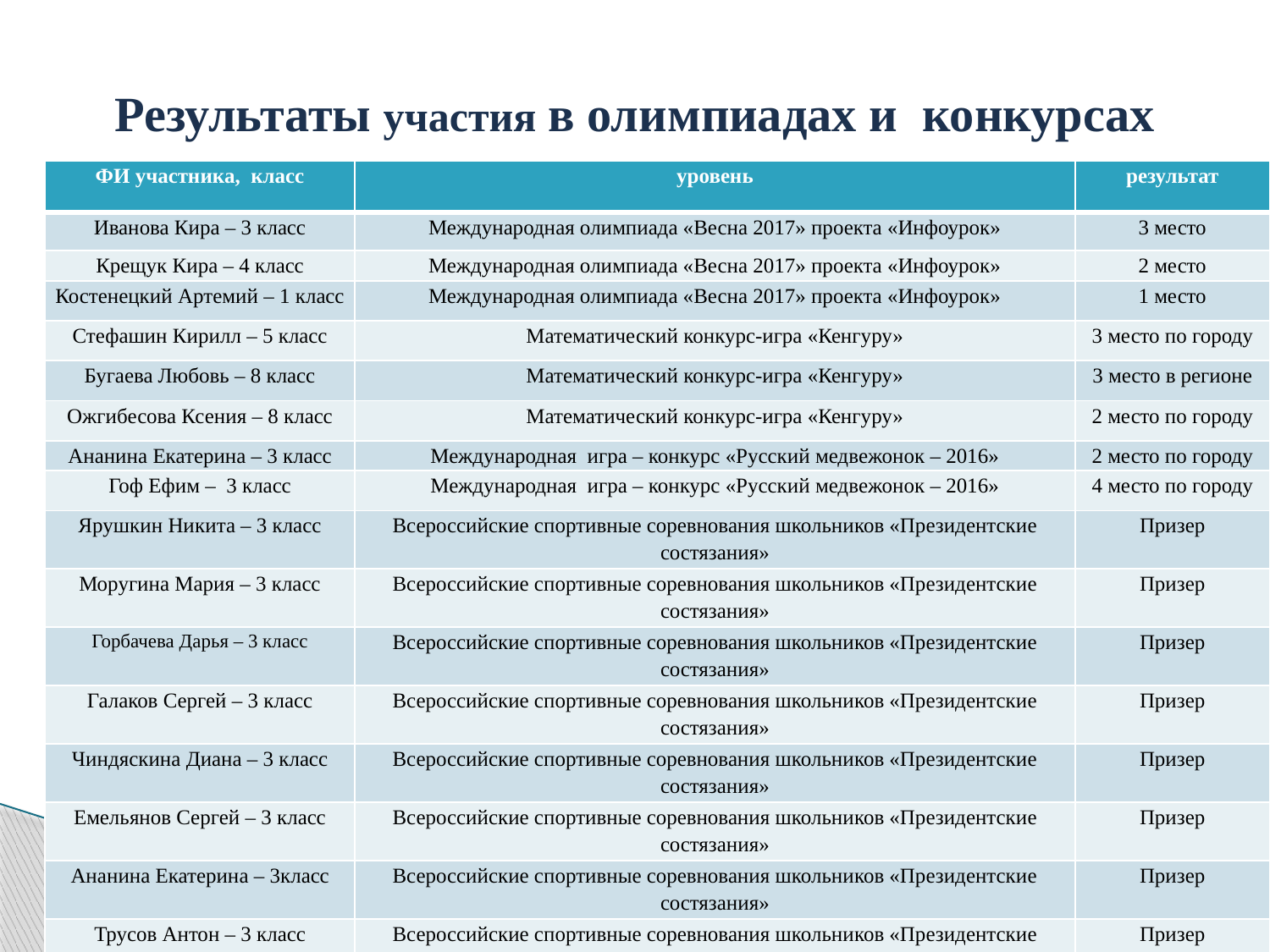

Результаты участия в олимпиадах и  конкурсах
| ФИ участника, класс | уровень | результат |
| --- | --- | --- |
| Иванова Кира – 3 класс | Международная олимпиада «Весна 2017» проекта «Инфоурок» | 3 место |
| Крещук Кира – 4 класс | Международная олимпиада «Весна 2017» проекта «Инфоурок» | 2 место |
| Костенецкий Артемий – 1 класс | Международная олимпиада «Весна 2017» проекта «Инфоурок» | 1 место |
| Стефашин Кирилл – 5 класс | Математический конкурс-игра «Кенгуру» | 3 место по городу |
| Бугаева Любовь – 8 класс | Математический конкурс-игра «Кенгуру» | 3 место в регионе |
| Ожгибесова Ксения – 8 класс | Математический конкурс-игра «Кенгуру» | 2 место по городу |
| Ананина Екатерина – 3 класс | Международная игра – конкурс «Русский медвежонок – 2016» | 2 место по городу |
| Гоф Ефим – 3 класс | Международная игра – конкурс «Русский медвежонок – 2016» | 4 место по городу |
| Ярушкин Никита – 3 класс | Всероссийские спортивные соревнования школьников «Президентские состязания» | Призер |
| Моругина Мария – 3 класс | Всероссийские спортивные соревнования школьников «Президентские состязания» | Призер |
| Горбачева Дарья – 3 класс | Всероссийские спортивные соревнования школьников «Президентские состязания» | Призер |
| Галаков Сергей – 3 класс | Всероссийские спортивные соревнования школьников «Президентские состязания» | Призер |
| Чиндяскина Диана – 3 класс | Всероссийские спортивные соревнования школьников «Президентские состязания» | Призер |
| Емельянов Сергей – 3 класс | Всероссийские спортивные соревнования школьников «Президентские состязания» | Призер |
| Ананина Екатерина – 3класс | Всероссийские спортивные соревнования школьников «Президентские состязания» | Призер |
| Трусов Антон – 3 класс | Всероссийские спортивные соревнования школьников «Президентские состязания» | Призер |
| Зайферт Юлия – 3 класс | Всероссийские спортивные соревнования школьников «Президентские состязания» | Призер |
| Королева Карина – 3 класс | Всероссийские спортивные соревнования школьников «Президентские состязания» | Призер |
| Скороходов Данила – 3 класс | Всероссийские спортивные соревнования школьников «Президентские состязания» | Призер |